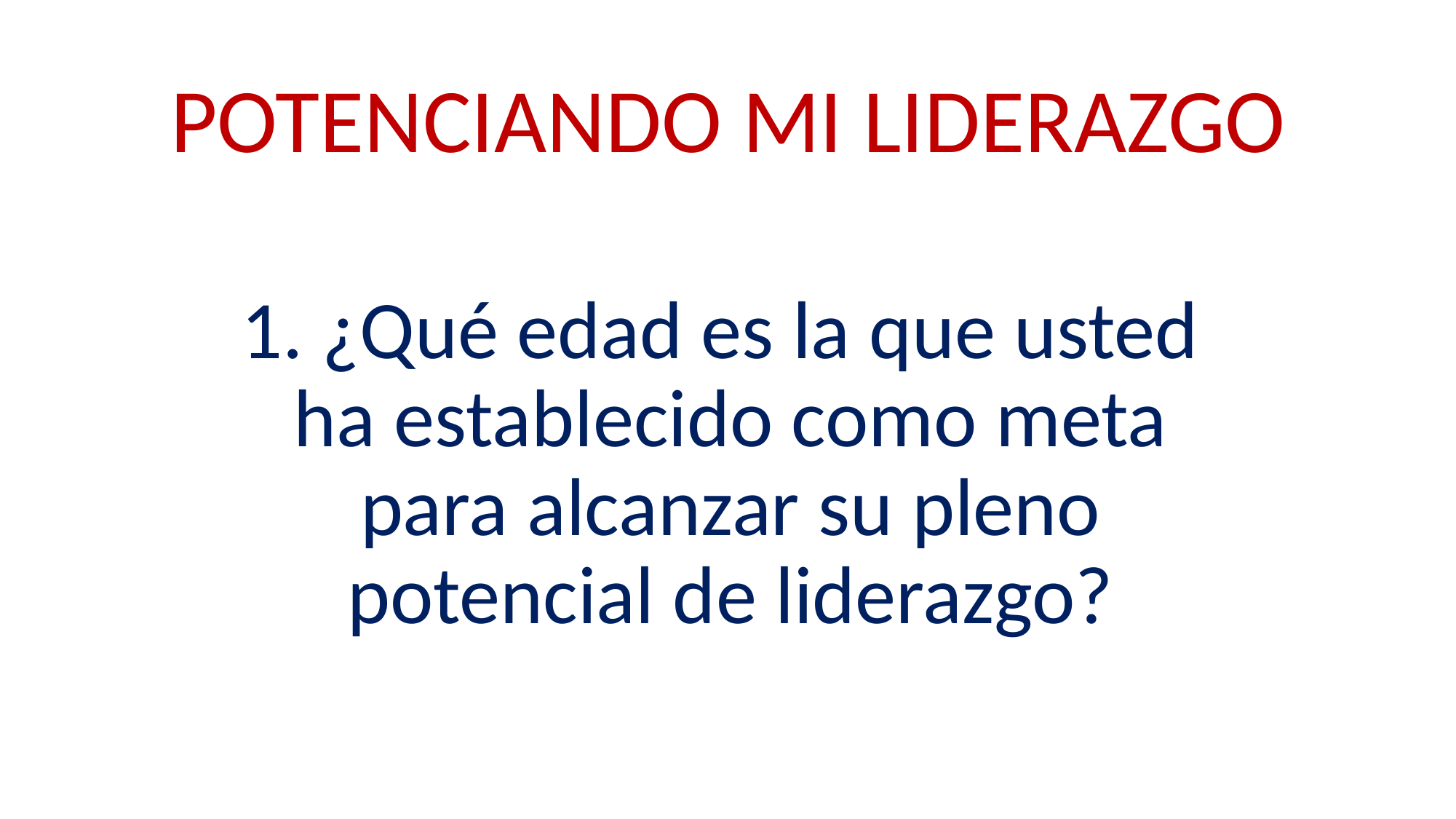

# POTENCIANDO MI LIDERAZGO
1. ¿Qué edad es la que usted ha establecido como meta para alcanzar su pleno potencial de liderazgo?